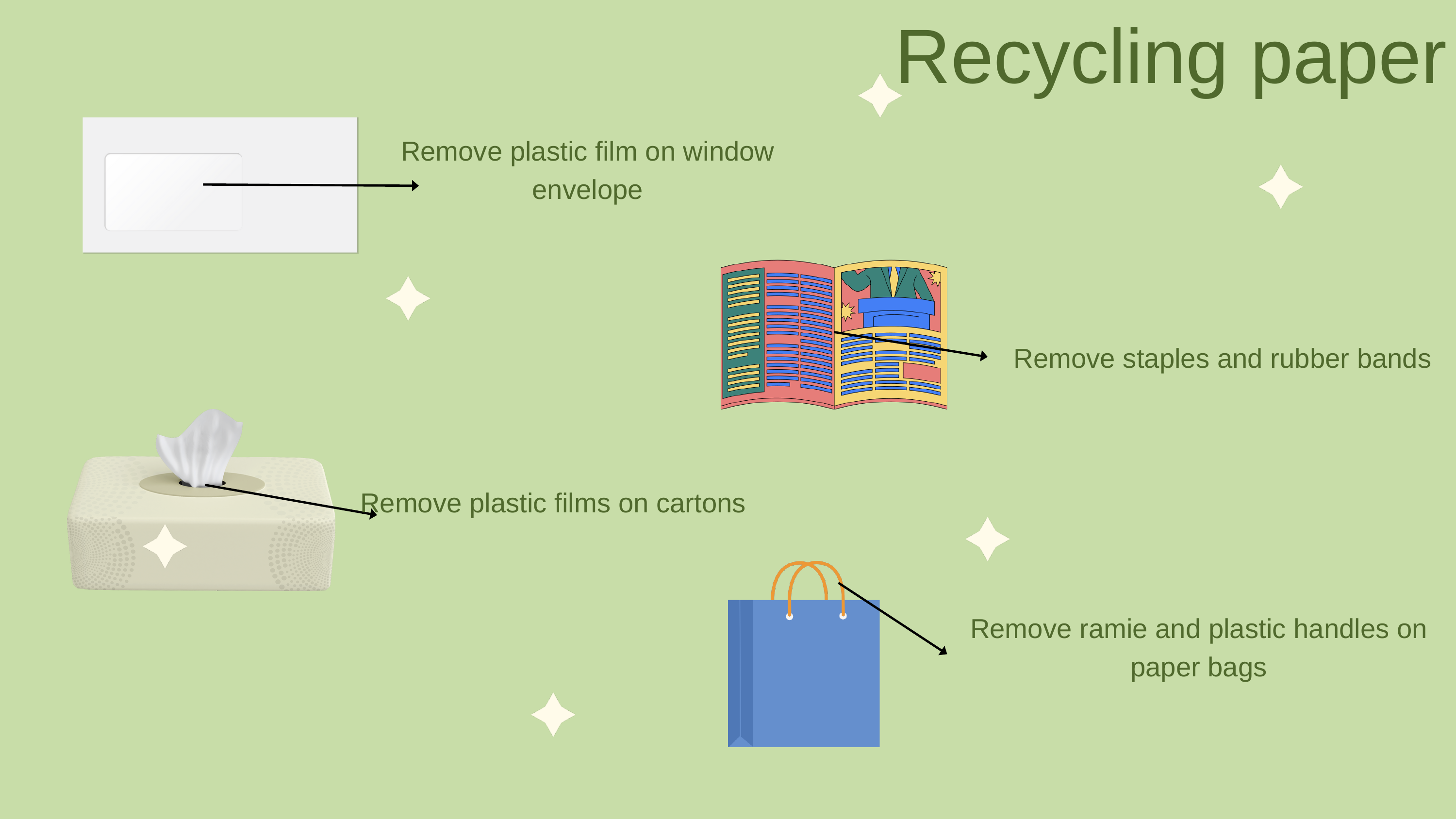

Recycling paper

Remove plastic film on window envelope

Remove staples and rubber bands

Remove plastic films on cartons

Remove ramie and plastic handles on paper bags